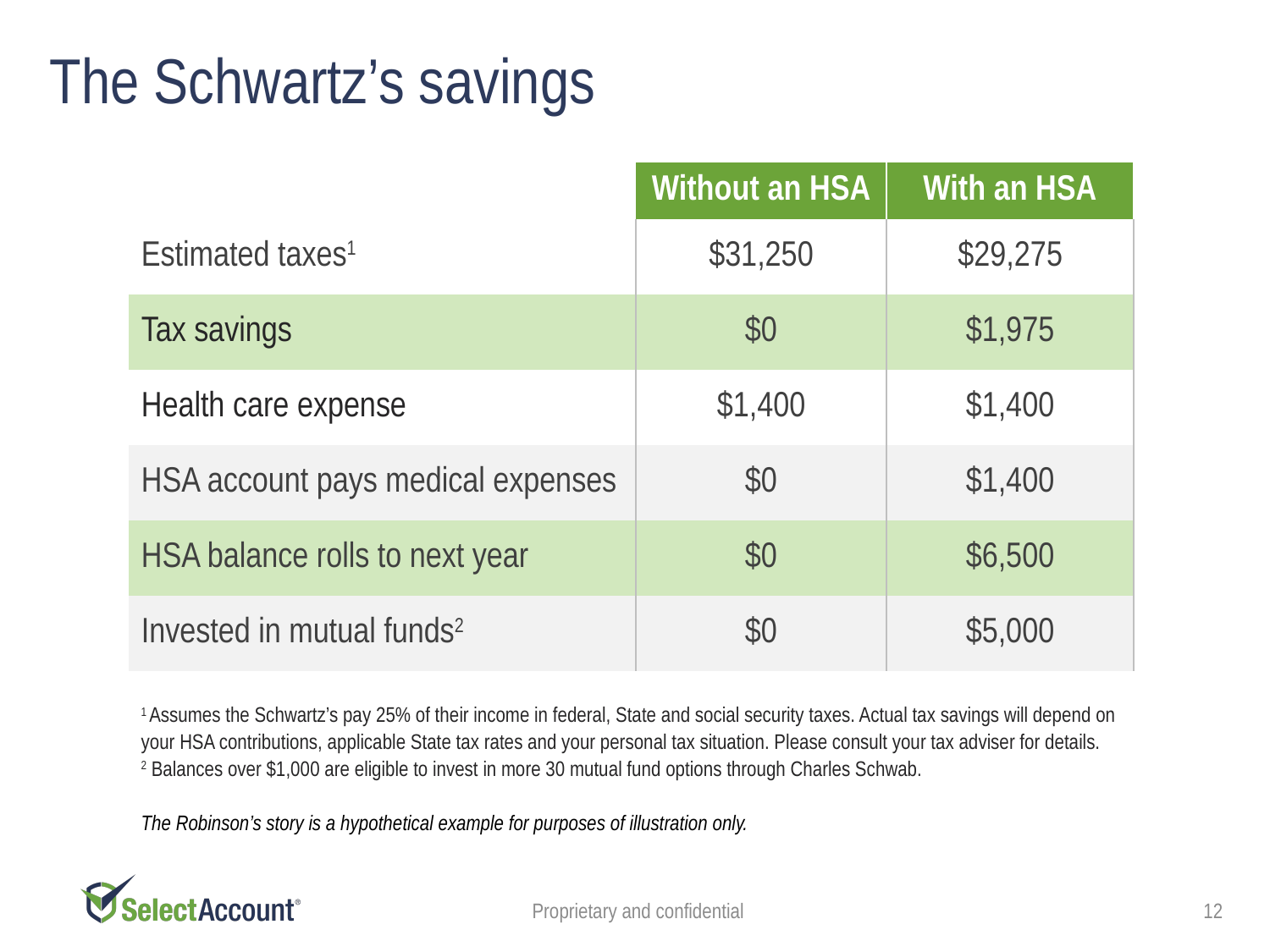

The Schwartz’s savings
| M | Without an HSA | With an HSA |
| --- | --- | --- |
| Estimated taxes1 | $31,250 | $29,275 |
| Tax savings | $0 | $1,975 |
| Health care expense | $1,400 | $1,400 |
| HSA account pays medical expenses | $0 | $1,400 |
| HSA balance rolls to next year | $0 | $6,500 |
| Invested in mutual funds2 | $0 | $5,000 |
1 Assumes the Schwartz’s pay 25% of their income in federal, State and social security taxes. Actual tax savings will depend on your HSA contributions, applicable State tax rates and your personal tax situation. Please consult your tax adviser for details.
2 Balances over $1,000 are eligible to invest in more 30 mutual fund options through Charles Schwab.

The Robinson’s story is a hypothetical example for purposes of illustration only.
Proprietary and confidential
12